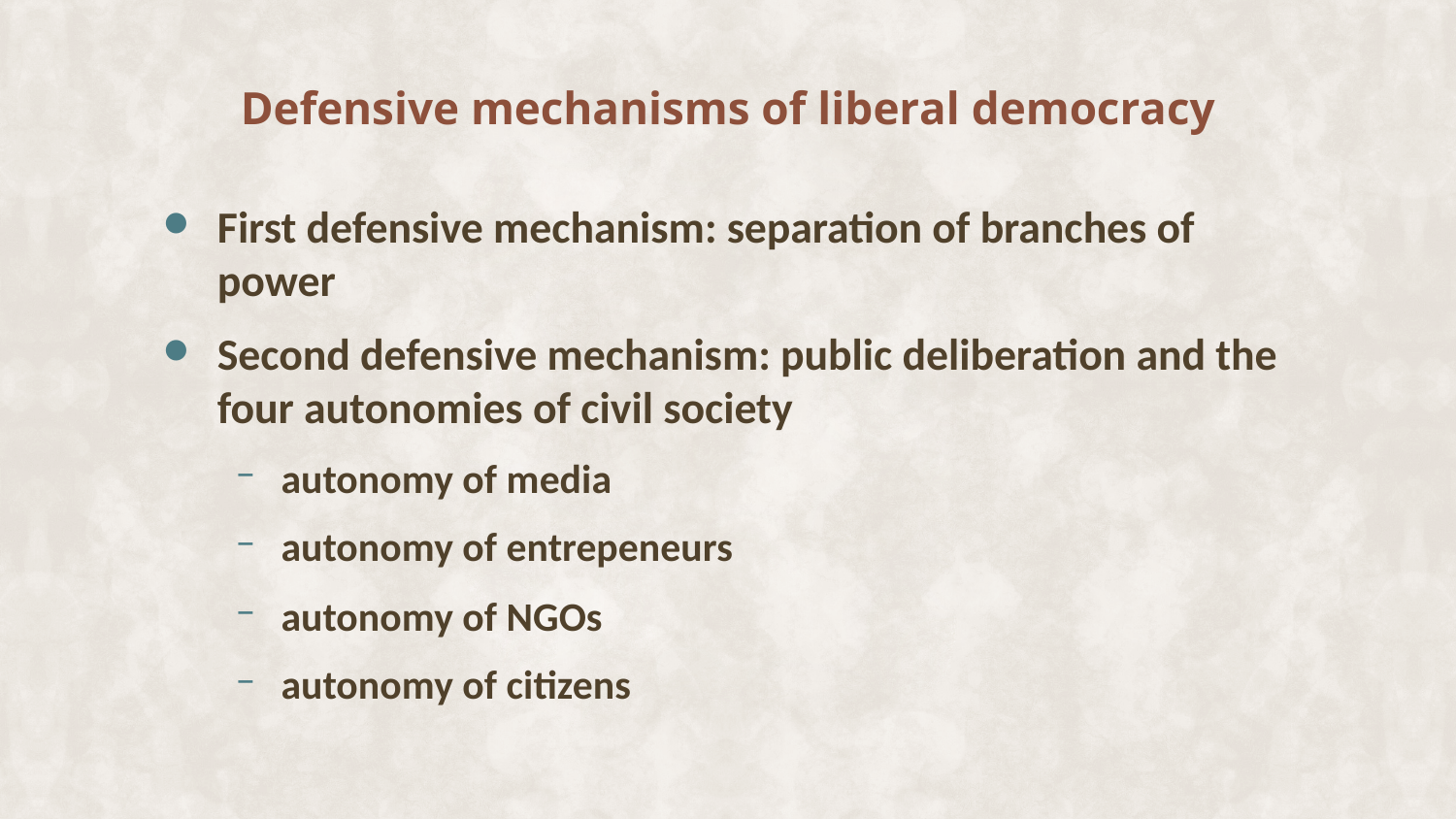

# Defensive mechanisms of liberal democracy
First defensive mechanism: separation of branches of power
Second defensive mechanism: public deliberation and the four autonomies of civil society
autonomy of media
autonomy of entrepeneurs
autonomy of NGOs
autonomy of citizens